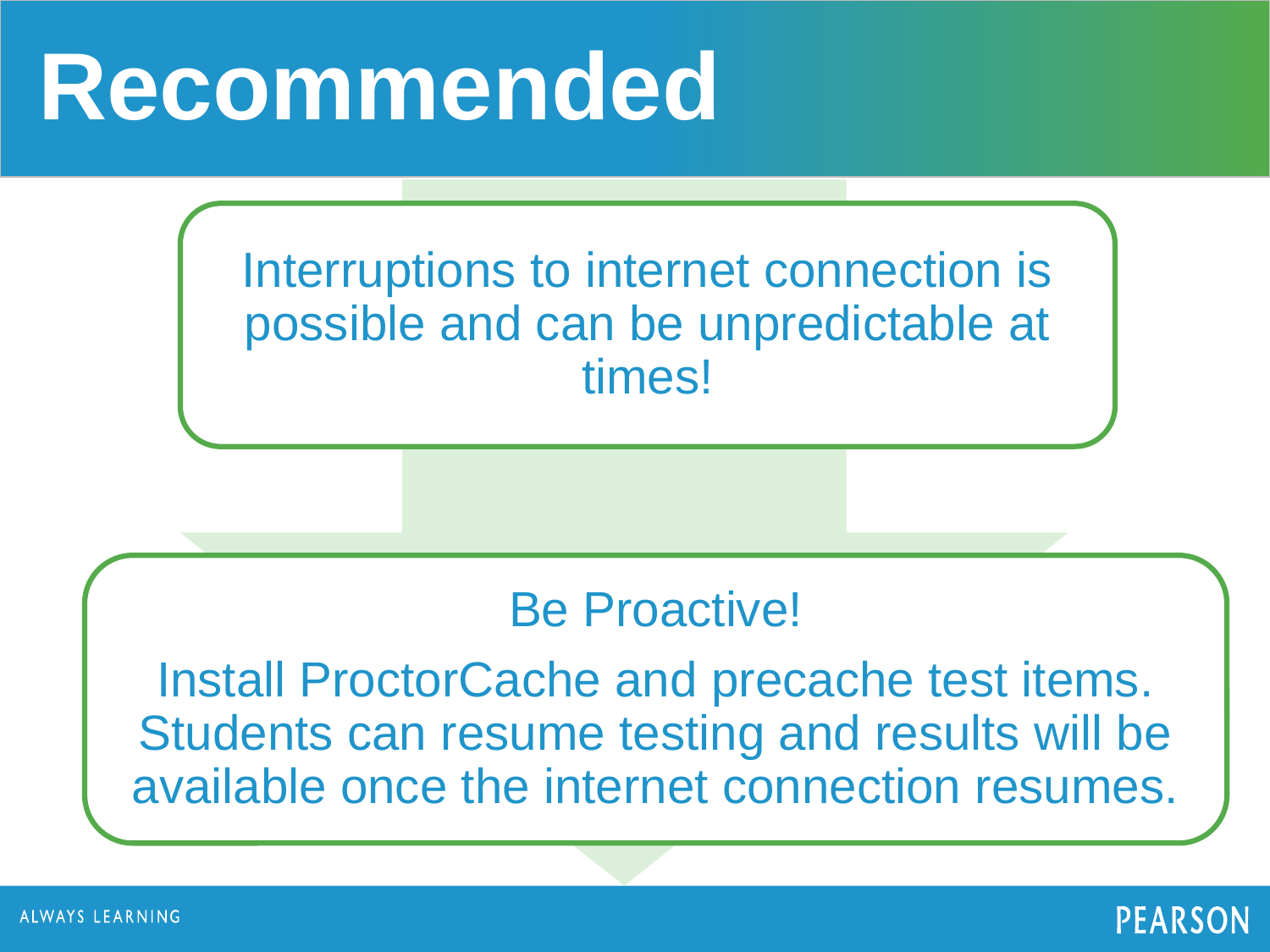

Recommended

Interruptions to internet connection is possible and can be unpredictable at times!
Be Proactive!
Install ProctorCache and precache test items. Students can resume testing and results will be available once the internet connection resumes.